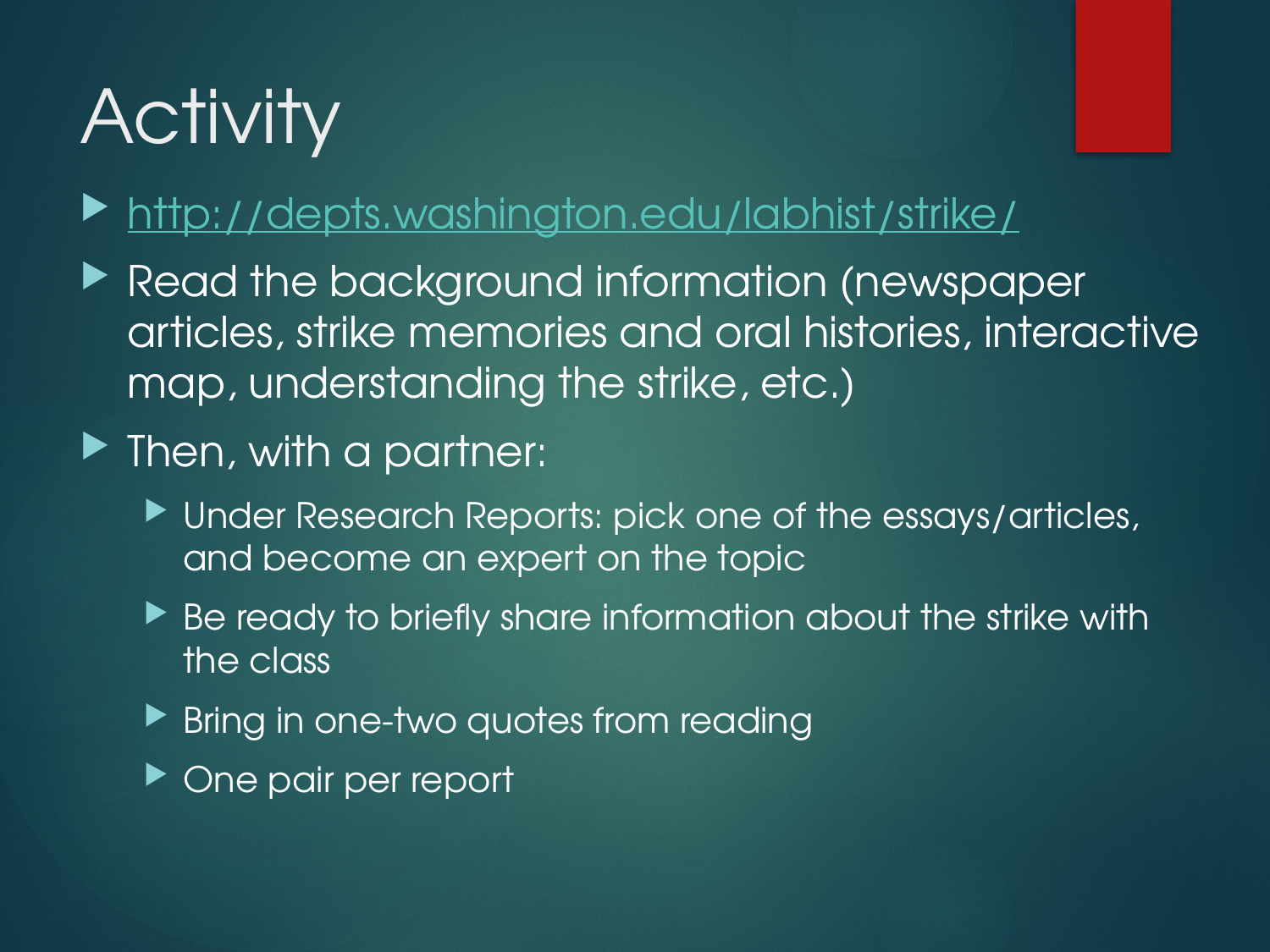

# Activity
http://depts.washington.edu/labhist/strike/
Read the background information (newspaper articles, strike memories and oral histories, interactive map, understanding the strike, etc.)
Then, with a partner:
Under Research Reports: pick one of the essays/articles, and become an expert on the topic
Be ready to briefly share information about the strike with the class
Bring in one-two quotes from reading
One pair per report